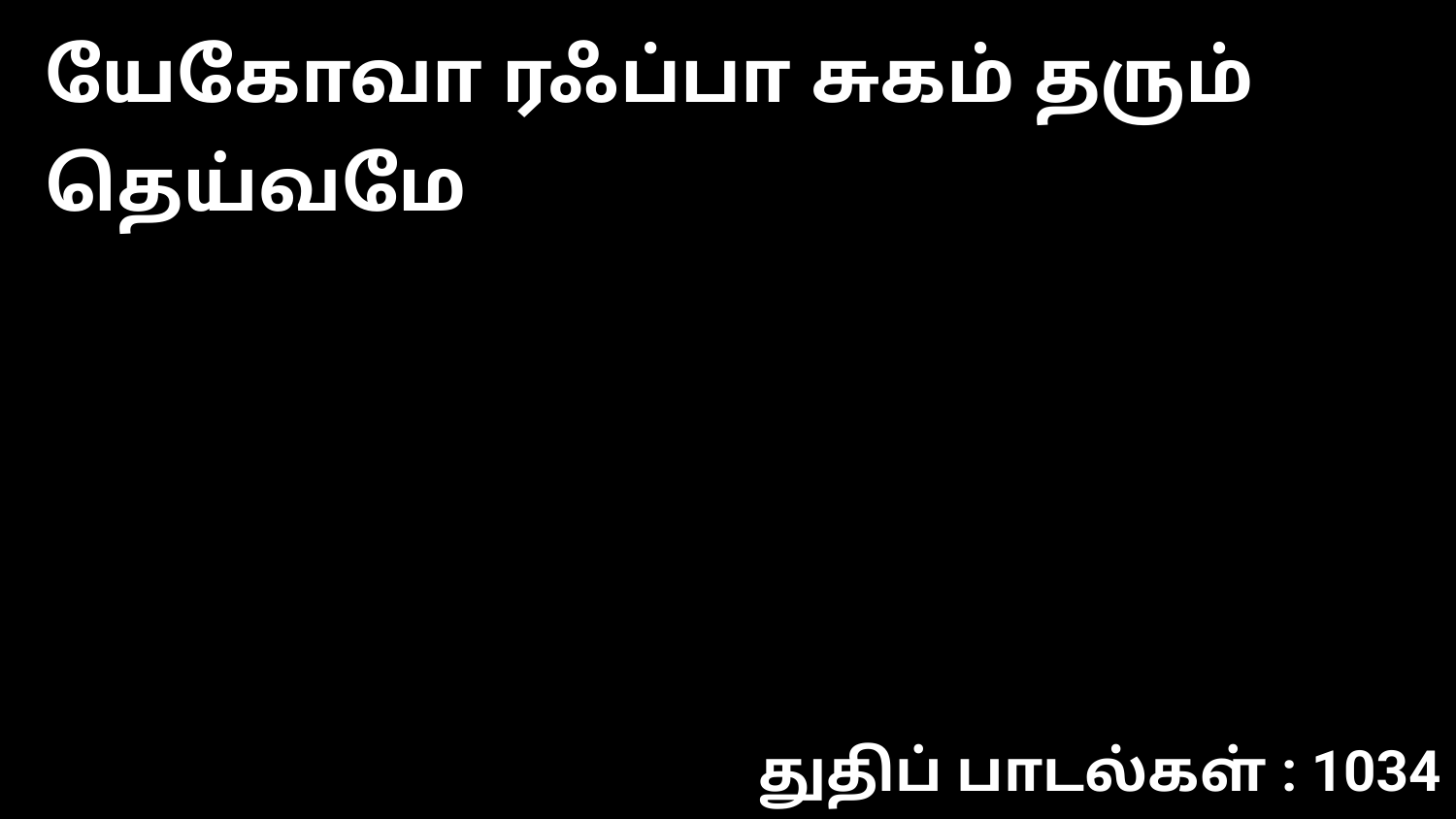

யேகோவா ரஃப்பா சுகம் தரும் தெய்வமே
துதிப் பாடல்கள் : 1034